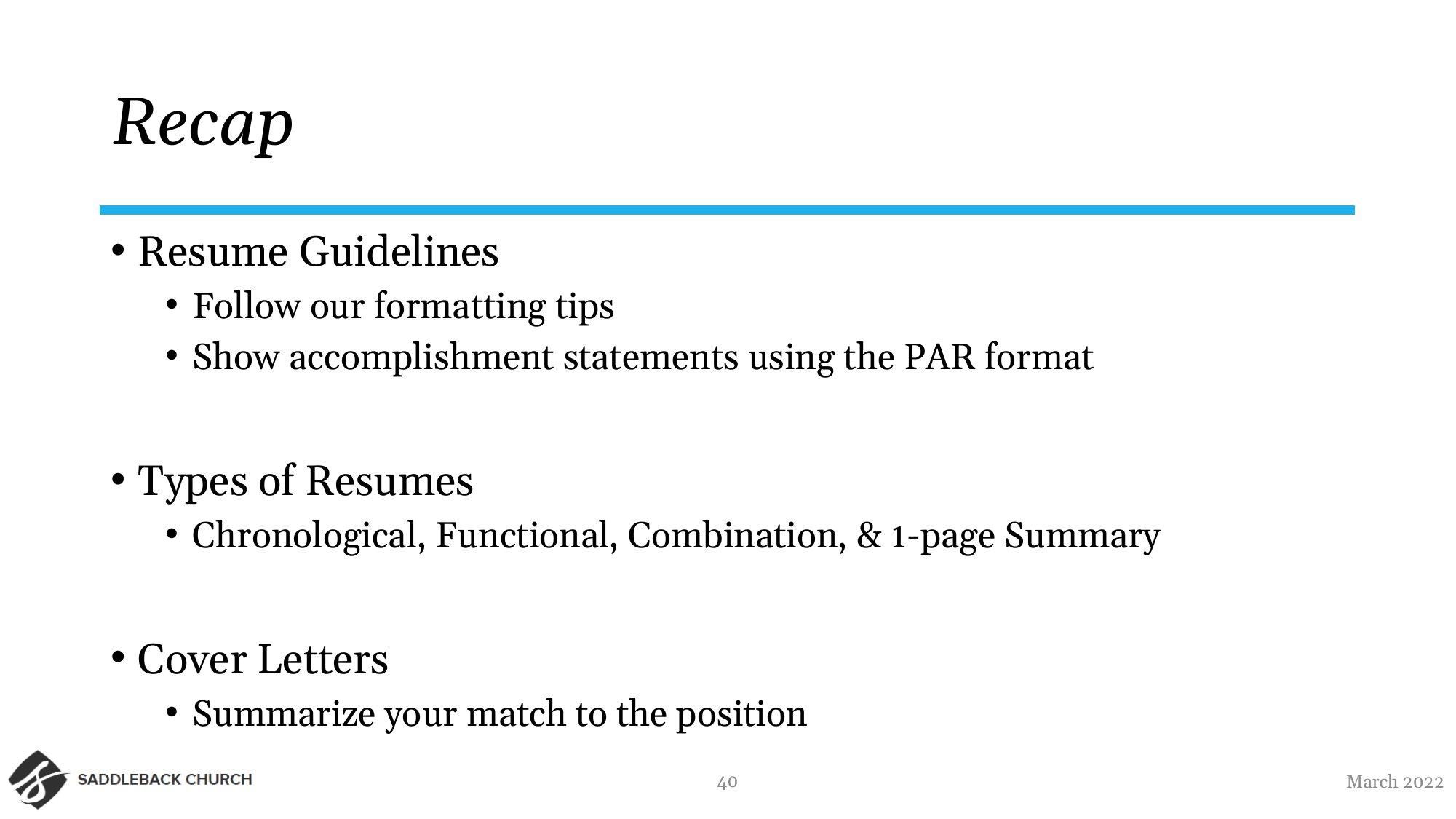

# Recap
Resume Guidelines
Follow our formatting tips
Show accomplishment statements using the PAR format

Types of Resumes
Chronological, Functional, Combination, & 1-page Summary

Cover Letters
Summarize your match to the position

40
March 2022